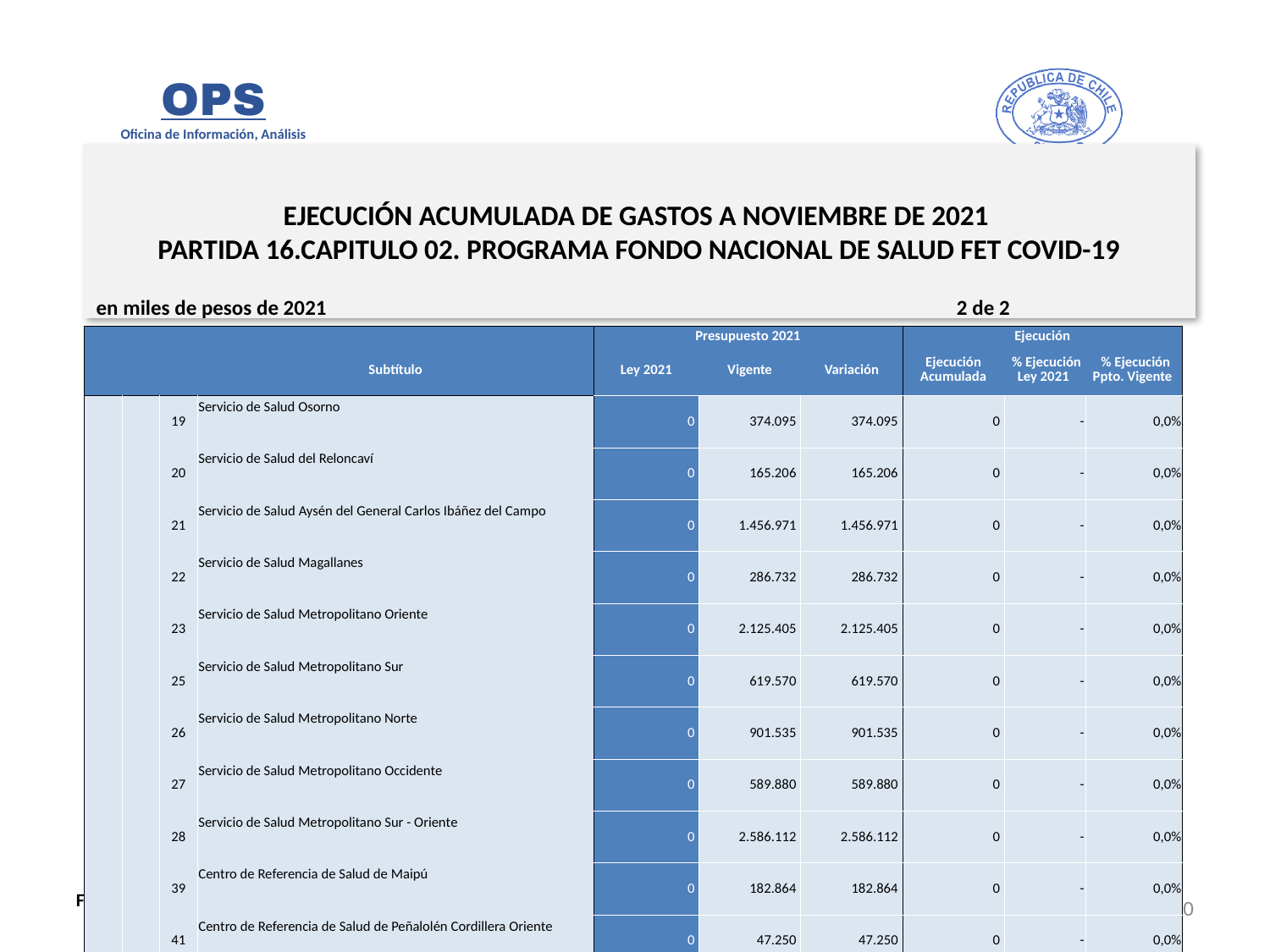

# EJECUCIÓN ACUMULADA DE GASTOS A NOVIEMBRE DE 2021 PARTIDA 16.CAPITULO 02. PROGRAMA FONDO NACIONAL DE SALUD FET COVID-19
en miles de pesos de 2021                                                                                                                                  2 de 2
|  |  |  |  | Presupuesto 2021 |  |  | Ejecución |  |  |
| --- | --- | --- | --- | --- | --- | --- | --- | --- | --- |
|  |  |  | Subtítulo | Ley 2021 | Vigente | Variación | Ejecución Acumulada | % Ejecución Ley 2021 | % Ejecución Ppto. Vigente |
|  |  | 19 | Servicio de Salud Osorno | 0 | 374.095 | 374.095 | 0 | - | 0,0% |
|  |  | 20 | Servicio de Salud del Reloncaví | 0 | 165.206 | 165.206 | 0 | - | 0,0% |
|  |  | 21 | Servicio de Salud Aysén del General Carlos Ibáñez del Campo | 0 | 1.456.971 | 1.456.971 | 0 | - | 0,0% |
|  |  | 22 | Servicio de Salud Magallanes | 0 | 286.732 | 286.732 | 0 | - | 0,0% |
|  |  | 23 | Servicio de Salud Metropolitano Oriente | 0 | 2.125.405 | 2.125.405 | 0 | - | 0,0% |
|  |  | 25 | Servicio de Salud Metropolitano Sur | 0 | 619.570 | 619.570 | 0 | - | 0,0% |
|  |  | 26 | Servicio de Salud Metropolitano Norte | 0 | 901.535 | 901.535 | 0 | - | 0,0% |
|  |  | 27 | Servicio de Salud Metropolitano Occidente | 0 | 589.880 | 589.880 | 0 | - | 0,0% |
|  |  | 28 | Servicio de Salud Metropolitano Sur - Oriente | 0 | 2.586.112 | 2.586.112 | 0 | - | 0,0% |
|  |  | 39 | Centro de Referencia de Salud de Maipú | 0 | 182.864 | 182.864 | 0 | - | 0,0% |
|  |  | 41 | Centro de Referencia de Salud de Peñalolén Cordillera Oriente | 0 | 47.250 | 47.250 | 0 | - | 0,0% |
|  |  | 42 | Servicio de Salud Chiloé | 0 | 100.000 | 100.000 | 0 | - | 0,0% |
|  |  | 501 | Programa Contingencias Operacionales FET - Covid-19 | 0 | 29.906.095 | 29.906.095 | 0 | - | 0,0% |
|  | 3 |  | A Otras Entidades Públicas | 0 | 2.860.000 | 2.860.000 | 0 | - | 0,0% |
|  |  | 10 | Financiamiento de Prestaciones Médicas | 0 | 2.860.000 | 2.860.000 | 0 | - | 0,0% |
10